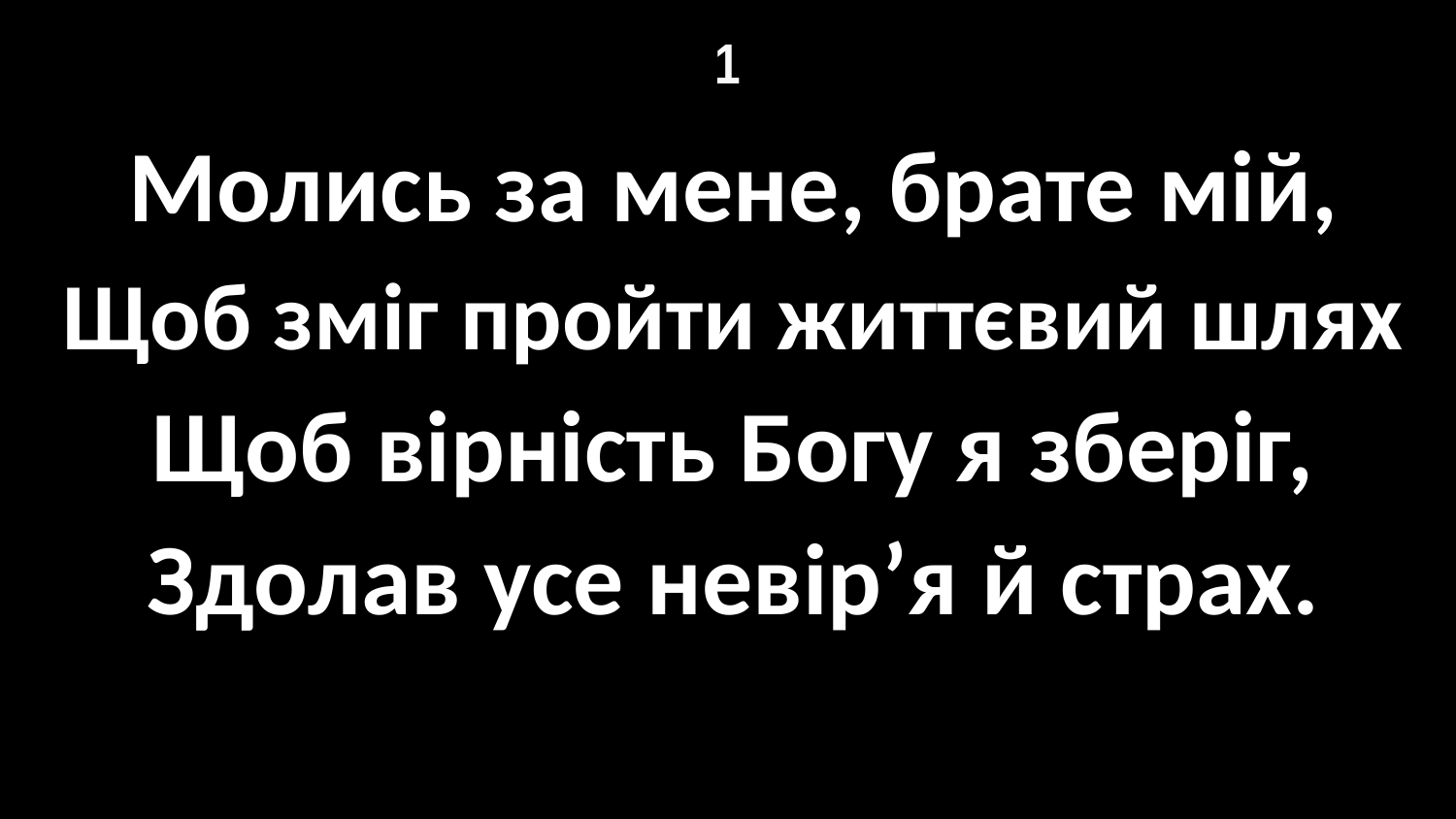

# 1
Молись за мене, брате мій,
Щоб зміг пройти життєвий шлях
Щоб вірність Богу я зберіг,
Здолав усе невір’я й страх.